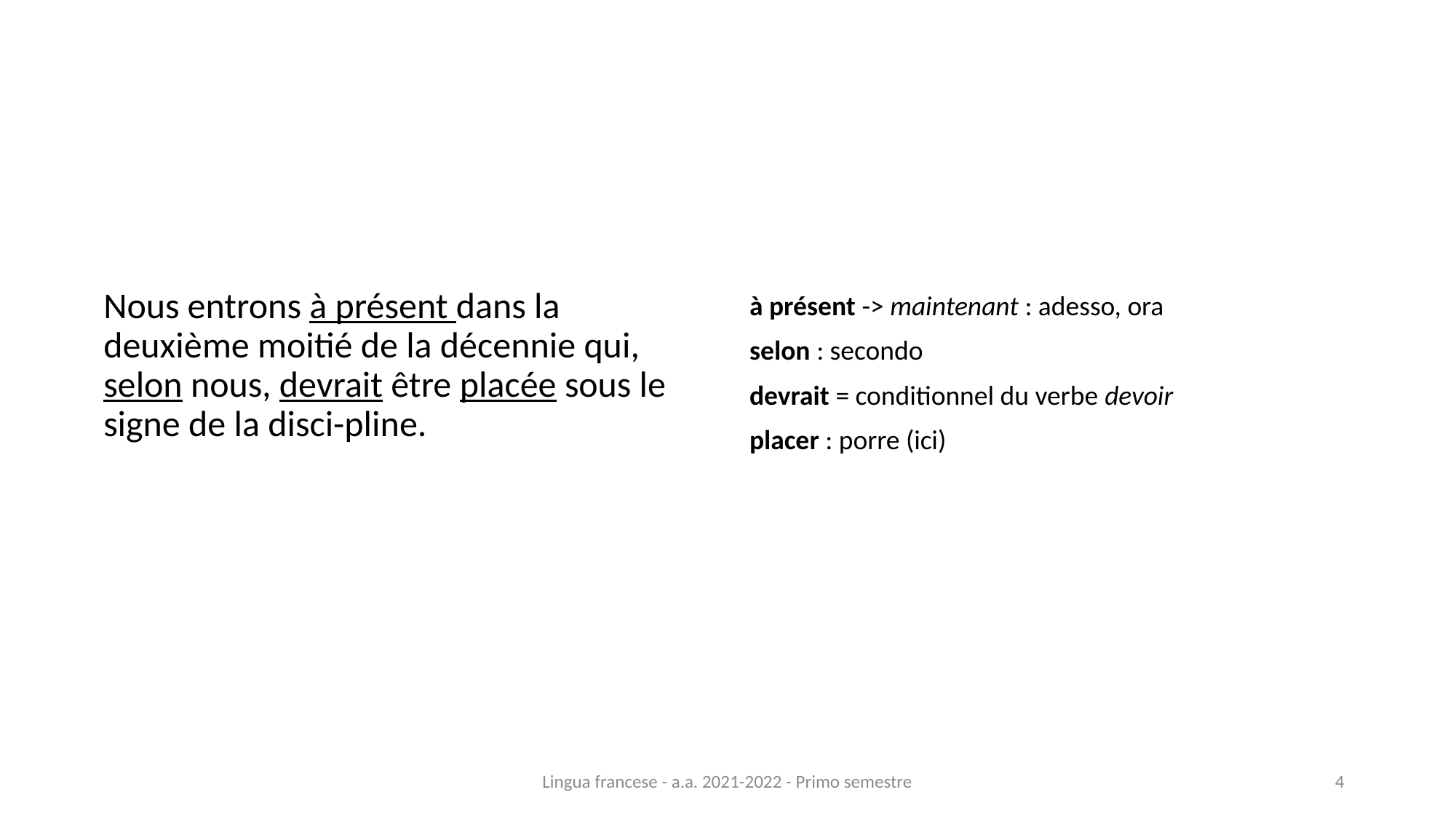

Nous entrons à présent dans la deuxième moitié de la décennie qui, selon nous, devrait être placée sous le signe de la disci-pline.
à présent -> maintenant : adesso, ora
selon : secondo
devrait = conditionnel du verbe devoir
placer : porre (ici)
Lingua francese - a.a. 2021-2022 - Primo semestre
4